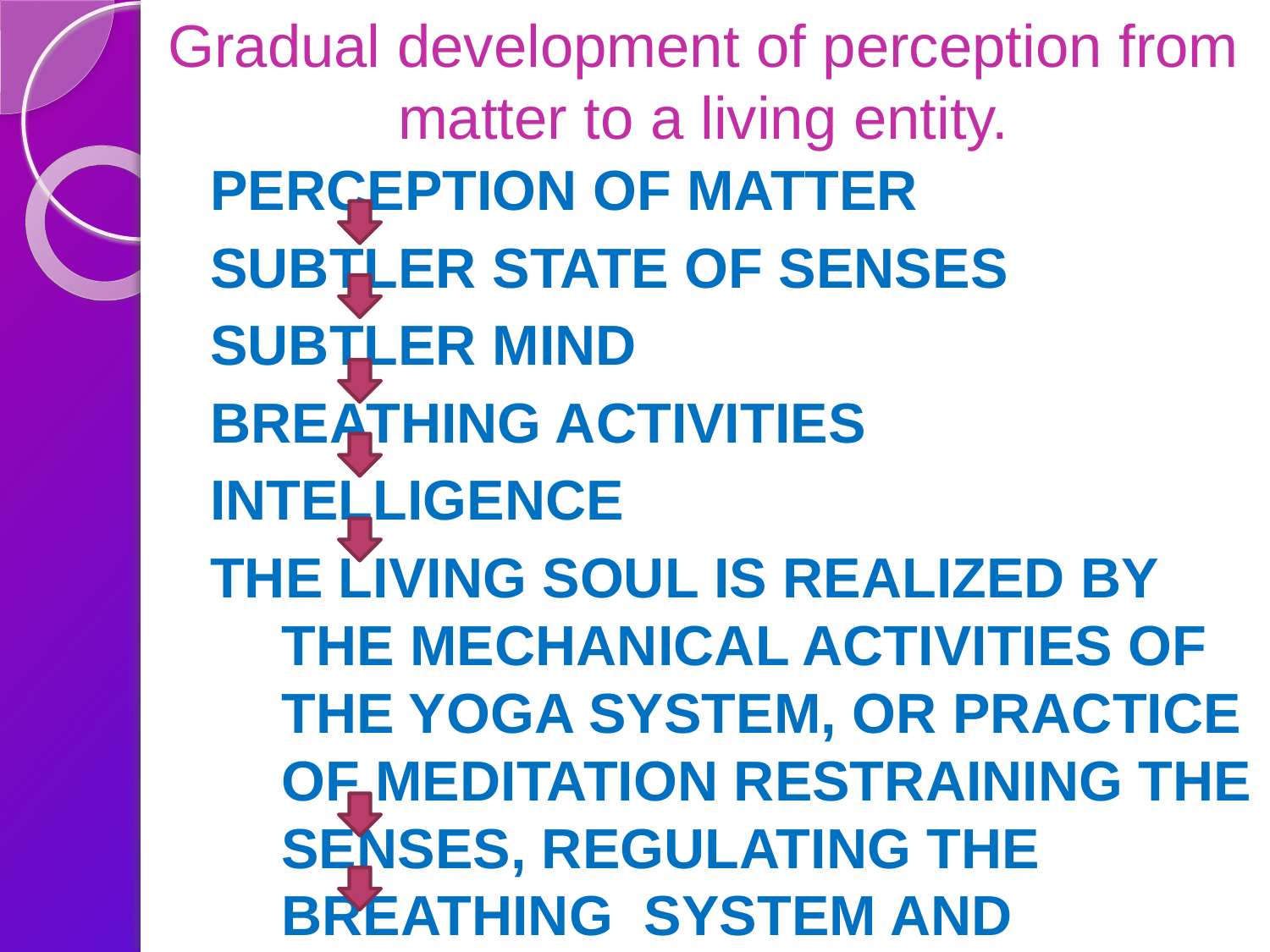

# Gradual development of perception from matter to a living entity.
Perception of matter
Subtler State of Senses
Subtler Mind
Breathing Activities
Intelligence
The living soul is realized by the mechanical activities of the yoga system, or practice of meditation restraining the senses, regulating the breathing  system and applying intelligence
Transcendental position.
Stops all material activities of the body.